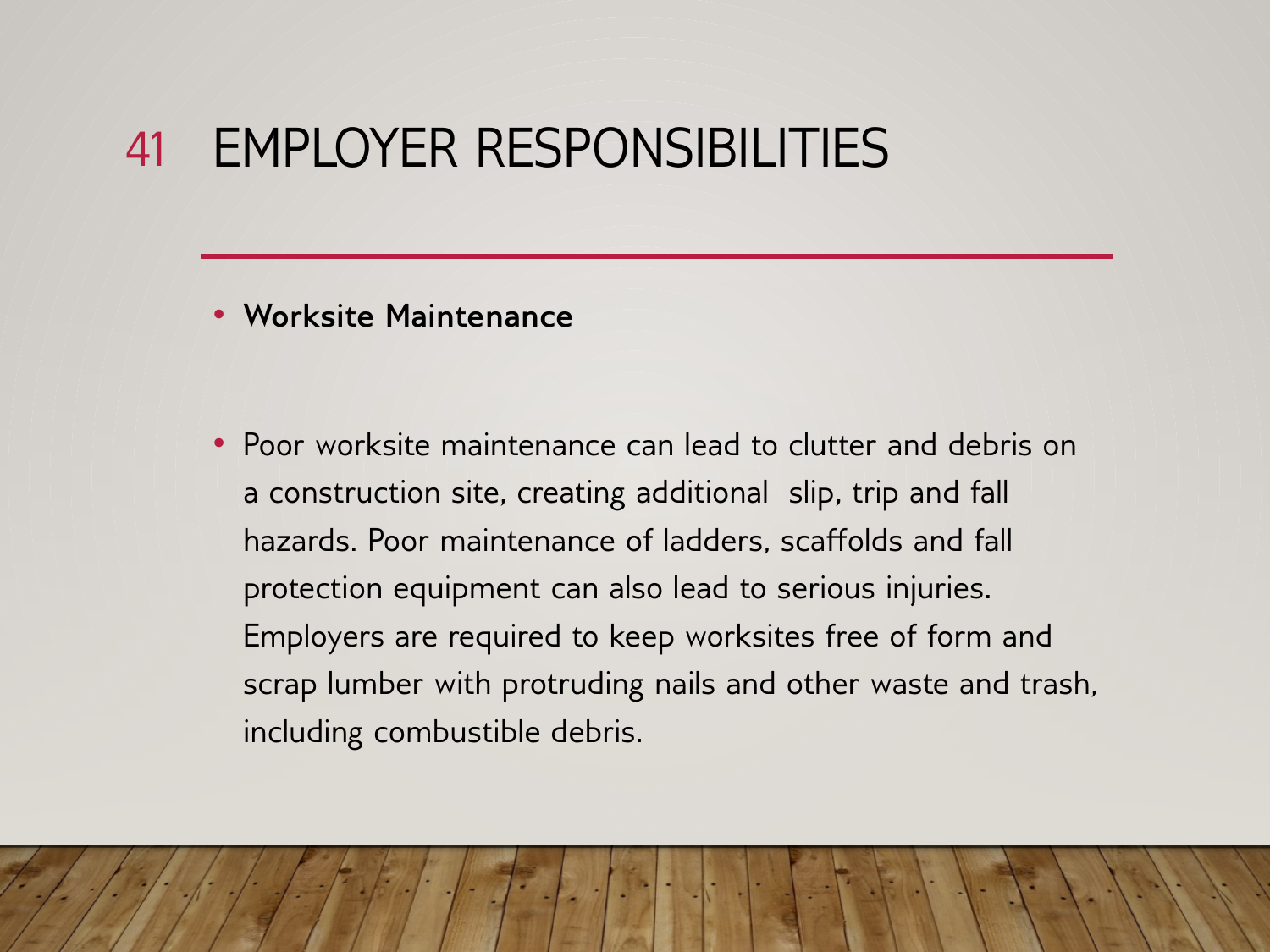

41
# Employer Responsibilities
Worksite Maintenance

Poor worksite maintenance can lead to clutter and debris on a construction site, creating additional  slip, trip and fall hazards. Poor maintenance of ladders, scaffolds and fall protection equipment can also lead to serious injuries. Employers are required to keep worksites free of form and scrap lumber with protruding nails and other waste and trash, including combustible debris.